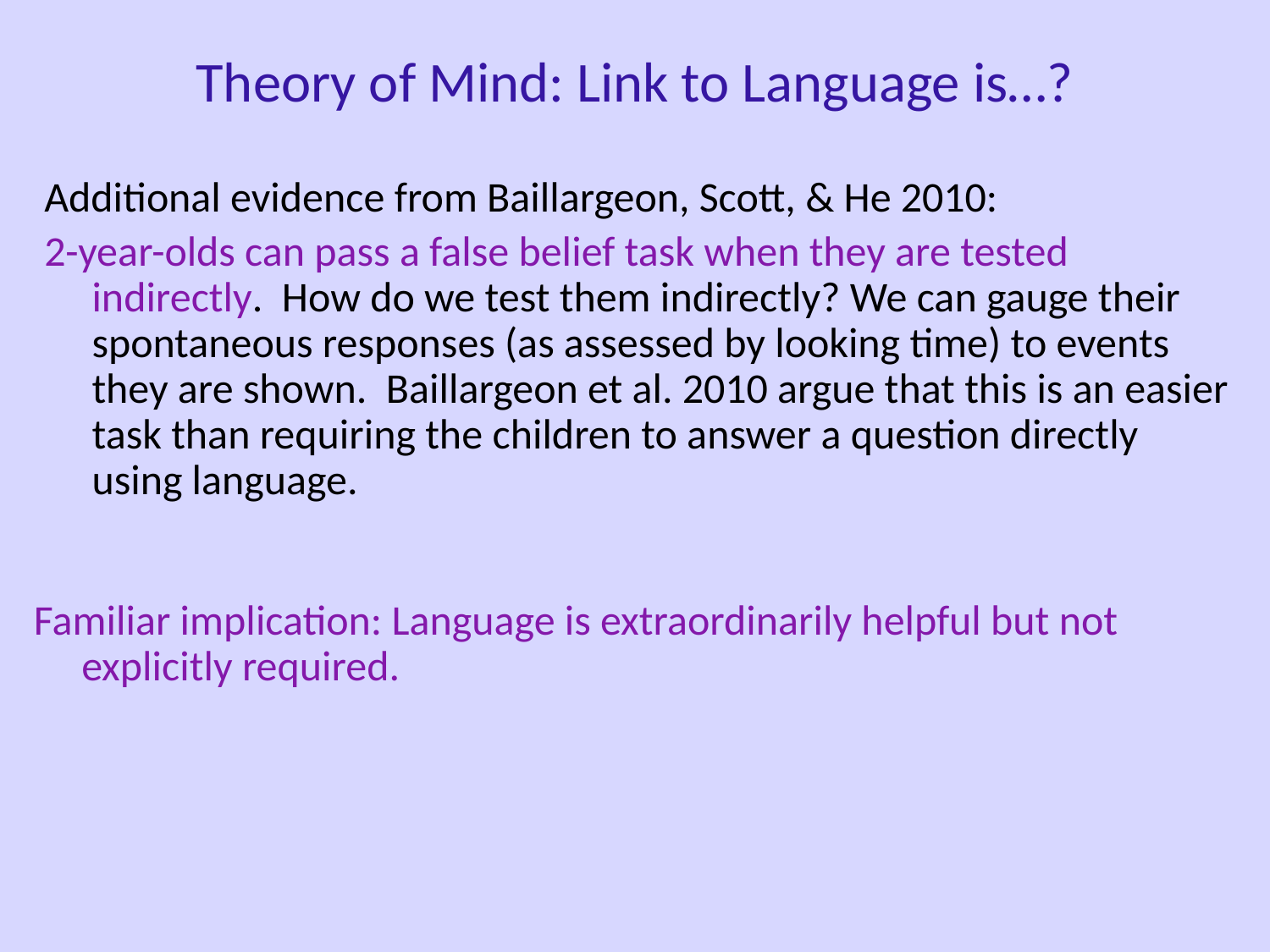

Theory of Mind: Link to Language is…?
Additional evidence from Baillargeon, Scott, & He 2010:
2-year-olds can pass a false belief task when they are tested indirectly.  How do we test them indirectly? We can gauge their spontaneous responses (as assessed by looking time) to events they are shown.  Baillargeon et al. 2010 argue that this is an easier task than requiring the children to answer a question directly using language.

Familiar implication: Language is extraordinarily helpful but not explicitly required.